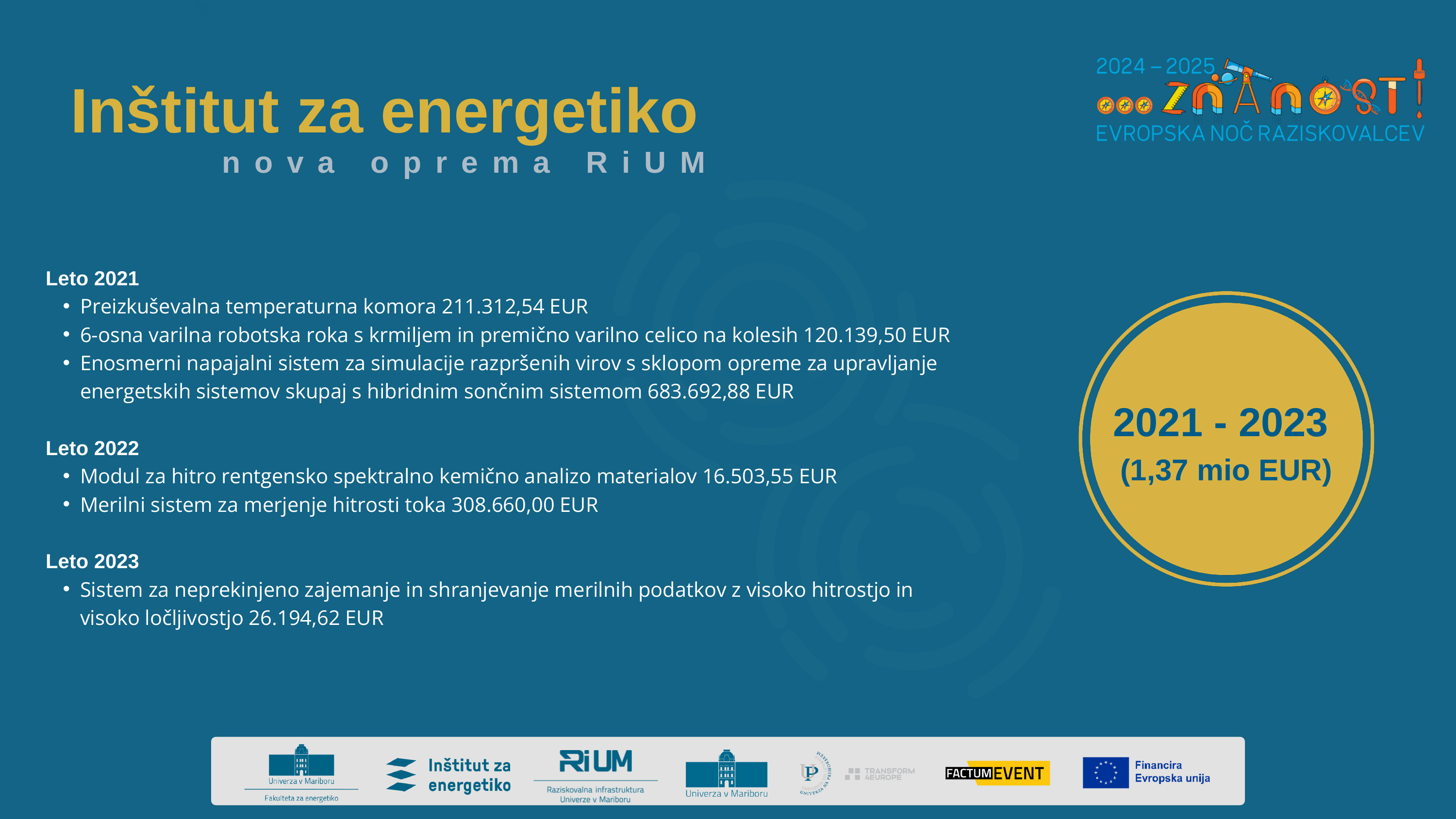

Inštitut za energetiko

nova oprema RiUM

Leto 2021
Preizkuševalna temperaturna komora 211.312,54 EUR
6-osna varilna robotska roka s krmiljem in premično varilno celico na kolesih 120.139,50 EUR
Enosmerni napajalni sistem za simulacije razpršenih virov s sklopom opreme za upravljanje energetskih sistemov skupaj s hibridnim sončnim sistemom 683.692,88 EUR

Leto 2022
Modul za hitro rentgensko spektralno kemično analizo materialov 16.503,55 EUR
Merilni sistem za merjenje hitrosti toka 308.660,00 EUR

Leto 2023
Sistem za neprekinjeno zajemanje in shranjevanje merilnih podatkov z visoko hitrostjo in visoko ločljivostjo 26.194,62 EUR

2021 - 2023
(1,37 mio EUR)